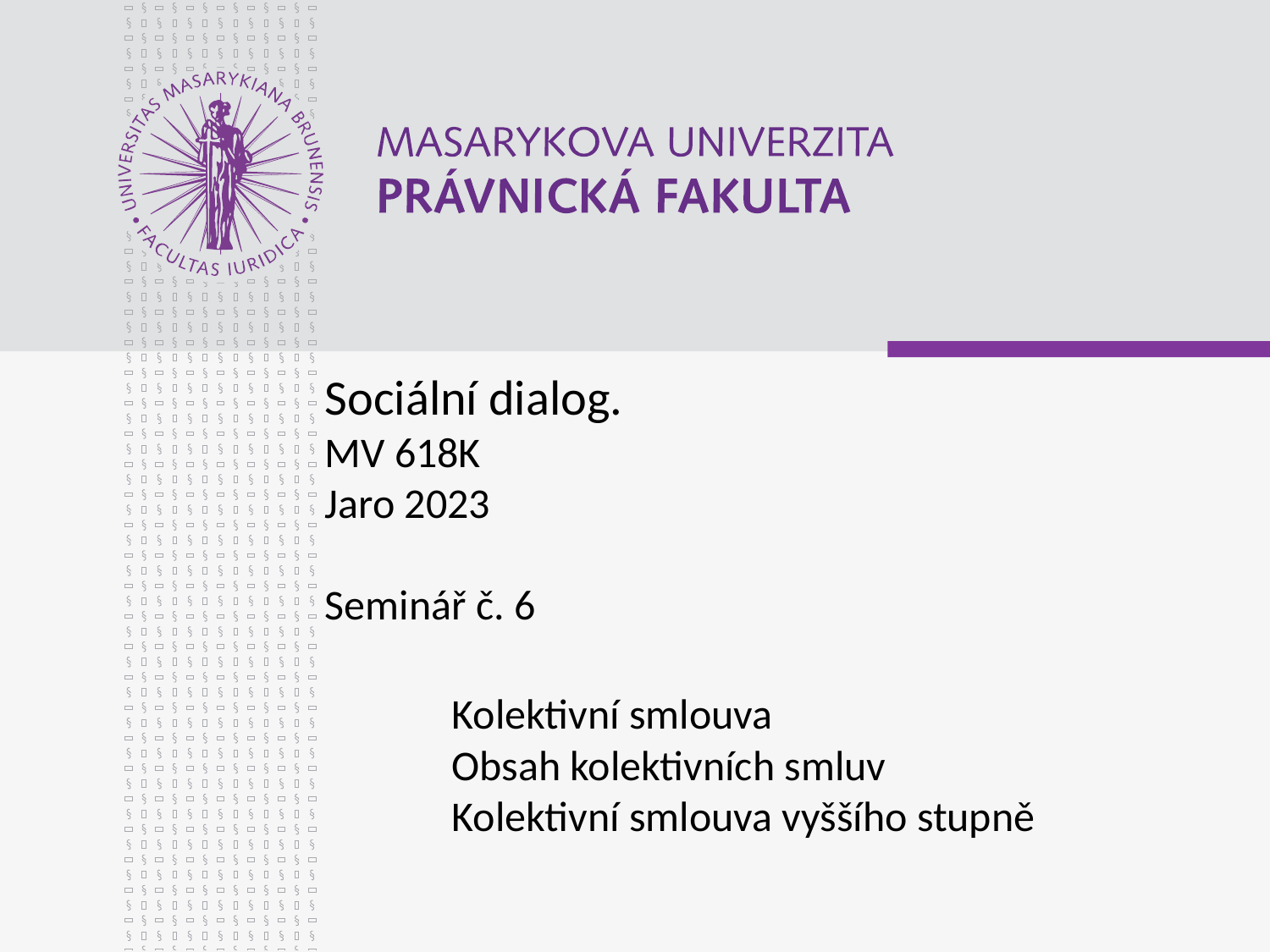

# Sociální dialog. MV 618K Jaro 2023 Seminář č. 6 Kolektivní smlouva Obsah kolektivních smluv Kolektivní smlouva vyššího stupně